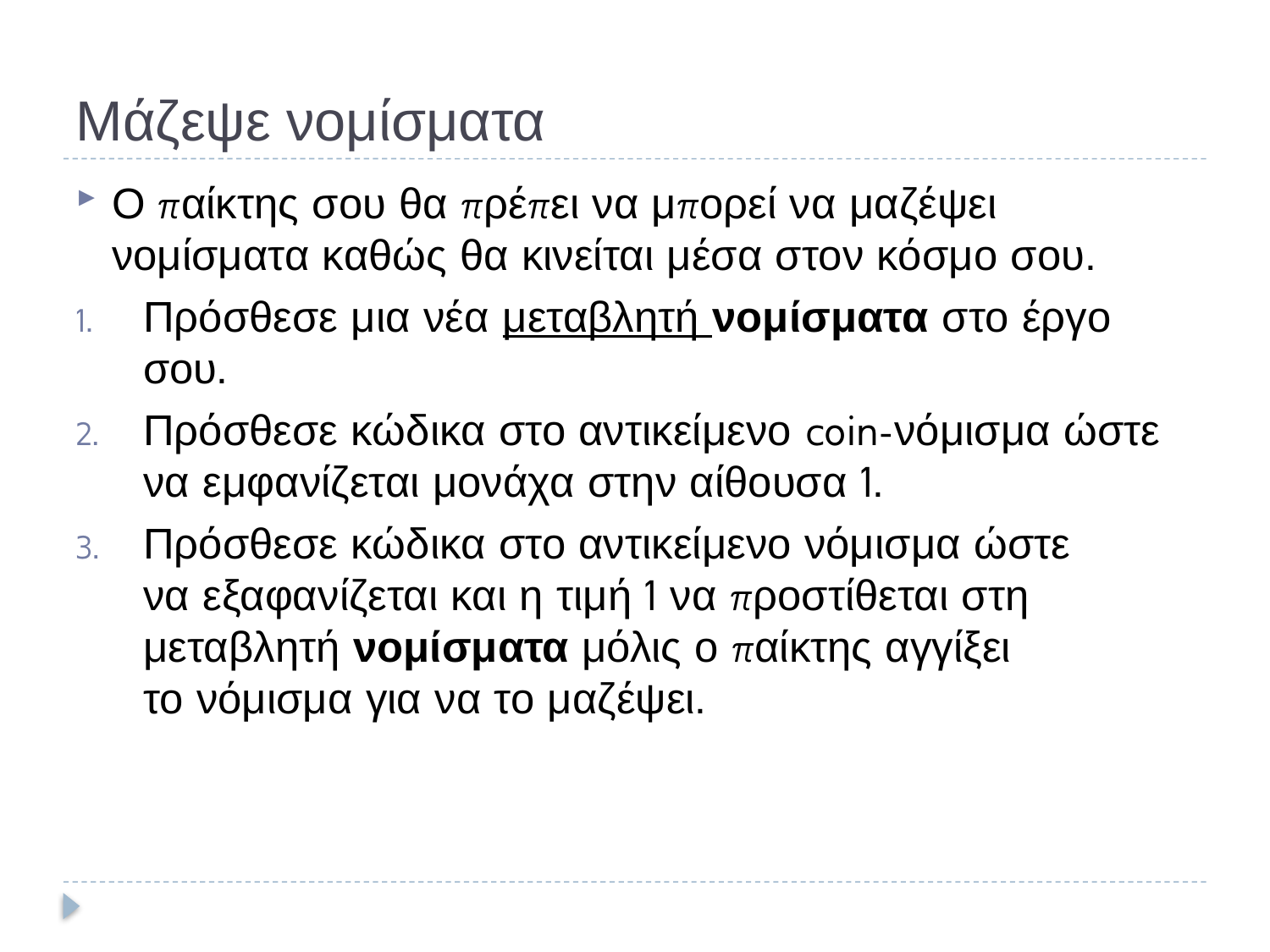

# Μάζεψε νομίσματα
Ο παίκτης σου θα πρέπει να μπορεί να μαζέψει νομίσματα καθώς θα κινείται μέσα στον κόσμο σου.
Πρόσθεσε μια νέα μεταβλητή νομίσματα στο έργο σου.
Πρόσθεσε κώδικα στο αντικείμενο coin-νόμισμα ώστε να εμφανίζεται μονάχα στην αίθουσα 1.
Πρόσθεσε κώδικα στο αντικείμενο νόμισμα ώστε να εξαφανίζεται και η τιμή 1 να προστίθεται στη μεταβλητή νομίσματα μόλις ο παίκτης αγγίξει το νόμισμα για να το μαζέψει.